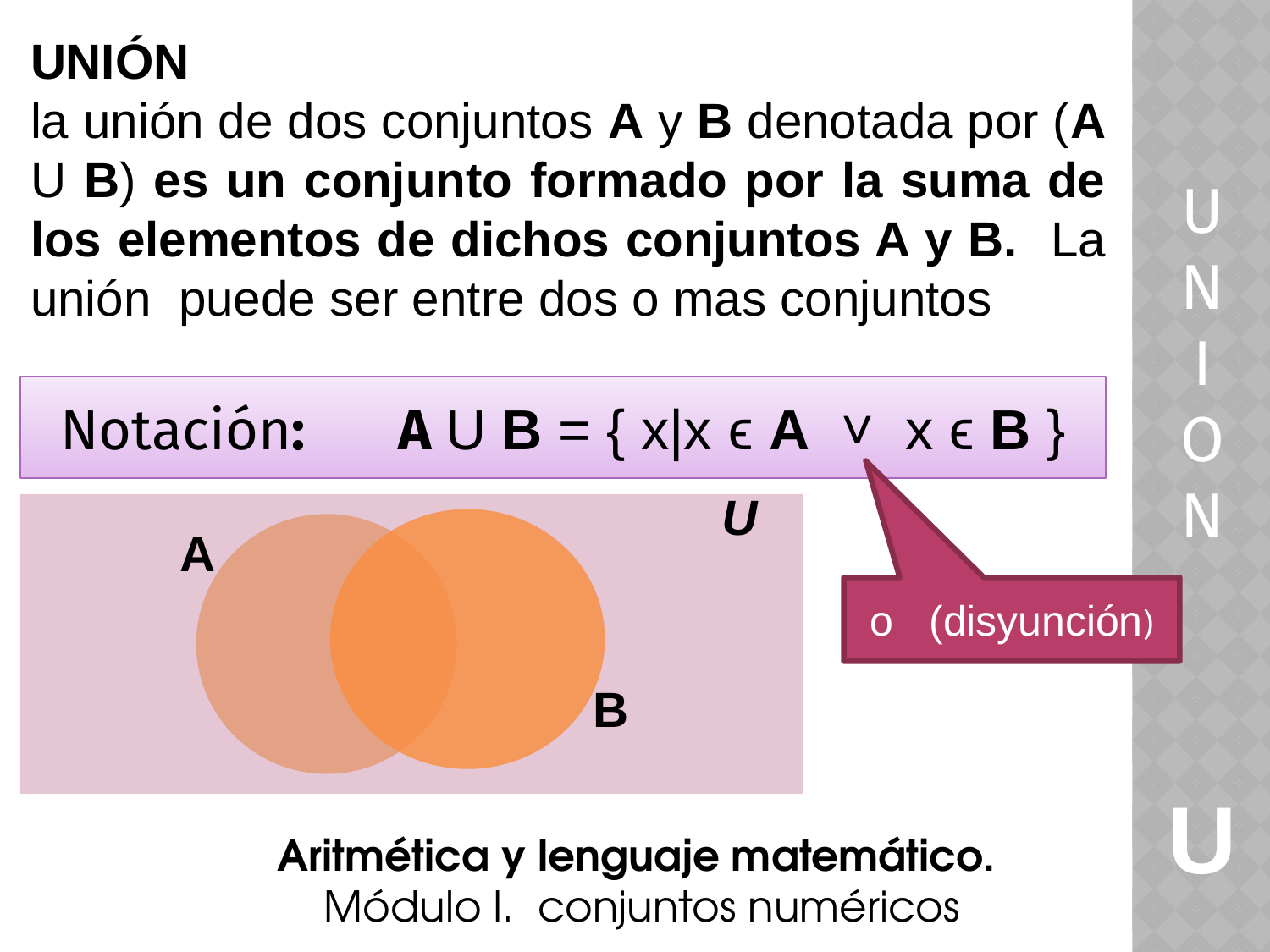

UNIÓN
la unión de dos conjuntos A y B denotada por (A U B) es un conjunto formado por la suma de los elementos de dichos conjuntos A y B.  La unión  puede ser entre dos o mas conjuntos

U
N
I
O
N

U

Notación:       A U B = { x|x ϵ A  ˅  x ϵ B }
U

A

o   (disyunción)
B
Aritmética y lenguaje matemático.
Módulo I.  conjuntos numéricos